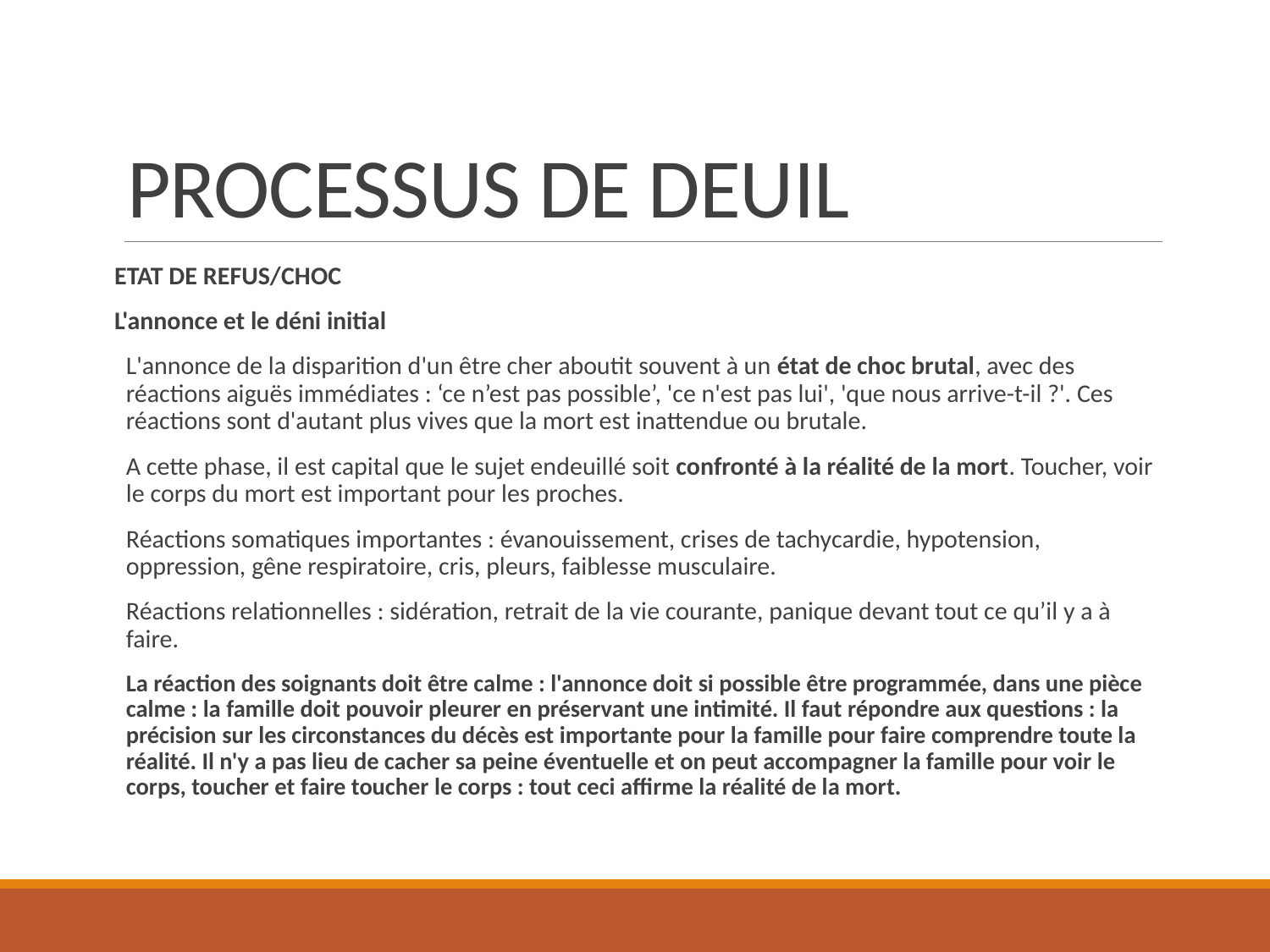

# PROCESSUS DE DEUIL
ETAT DE REFUS/CHOC
L'annonce et le déni initial
L'annonce de la disparition d'un être cher aboutit souvent à un état de choc brutal, avec des réactions aiguës immédiates : ‘ce n’est pas possible’, 'ce n'est pas lui', 'que nous arrive-t-il ?'. Ces réactions sont d'autant plus vives que la mort est inattendue ou brutale.
A cette phase, il est capital que le sujet endeuillé soit confronté à la réalité de la mort. Toucher, voir le corps du mort est important pour les proches.
Réactions somatiques importantes : évanouissement, crises de tachycardie, hypotension, oppression, gêne respiratoire, cris, pleurs, faiblesse musculaire.
Réactions relationnelles : sidération, retrait de la vie courante, panique devant tout ce qu’il y a à faire.
La réaction des soignants doit être calme : l'annonce doit si possible être programmée, dans une pièce calme : la famille doit pouvoir pleurer en préservant une intimité. Il faut répondre aux questions : la précision sur les circonstances du décès est importante pour la famille pour faire comprendre toute la réalité. Il n'y a pas lieu de cacher sa peine éventuelle et on peut accompagner la famille pour voir le corps, toucher et faire toucher le corps : tout ceci affirme la réalité de la mort.